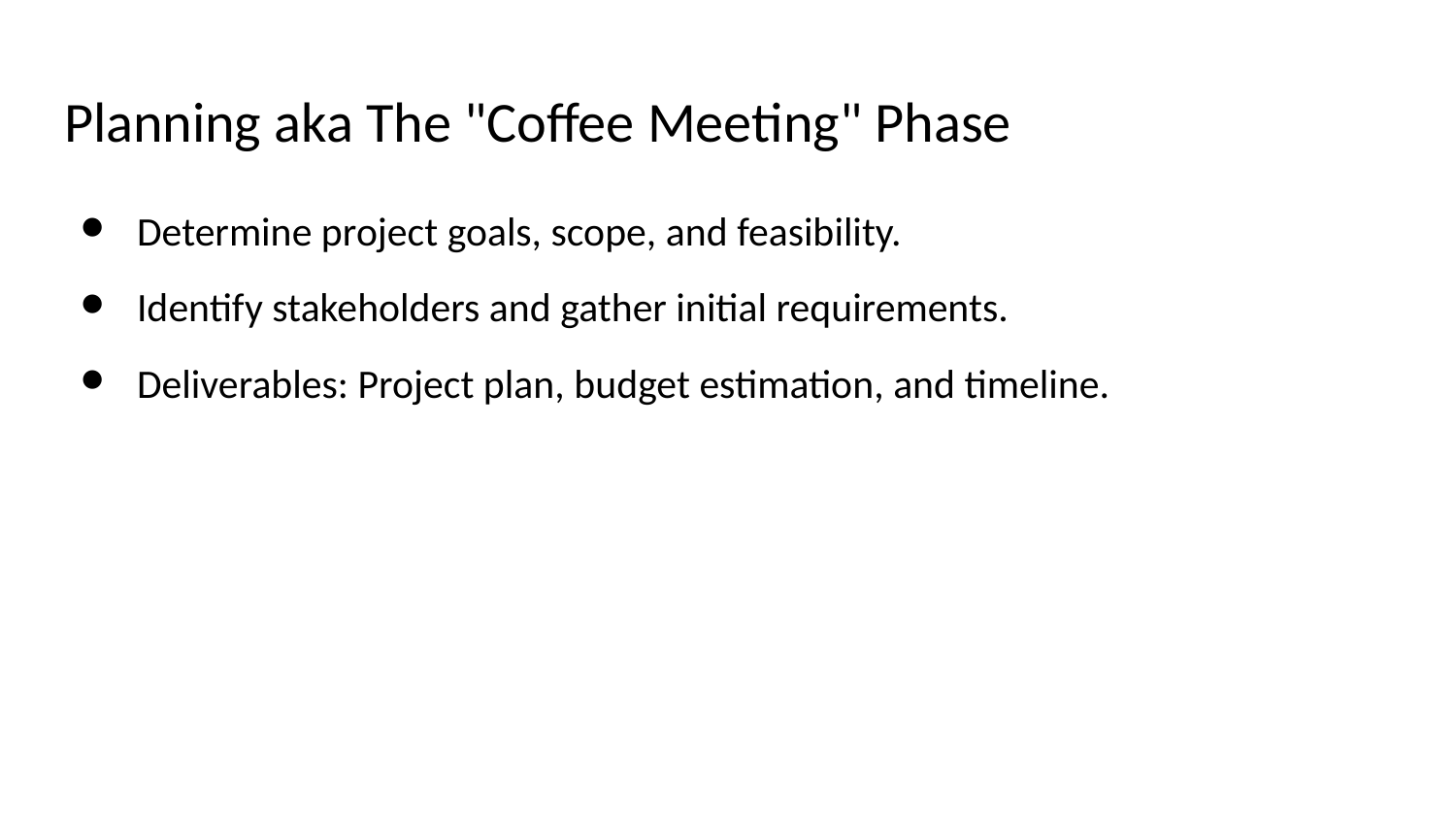

# Planning aka The "Coffee Meeting" Phase
Determine project goals, scope, and feasibility.
Identify stakeholders and gather initial requirements.
Deliverables: Project plan, budget estimation, and timeline.